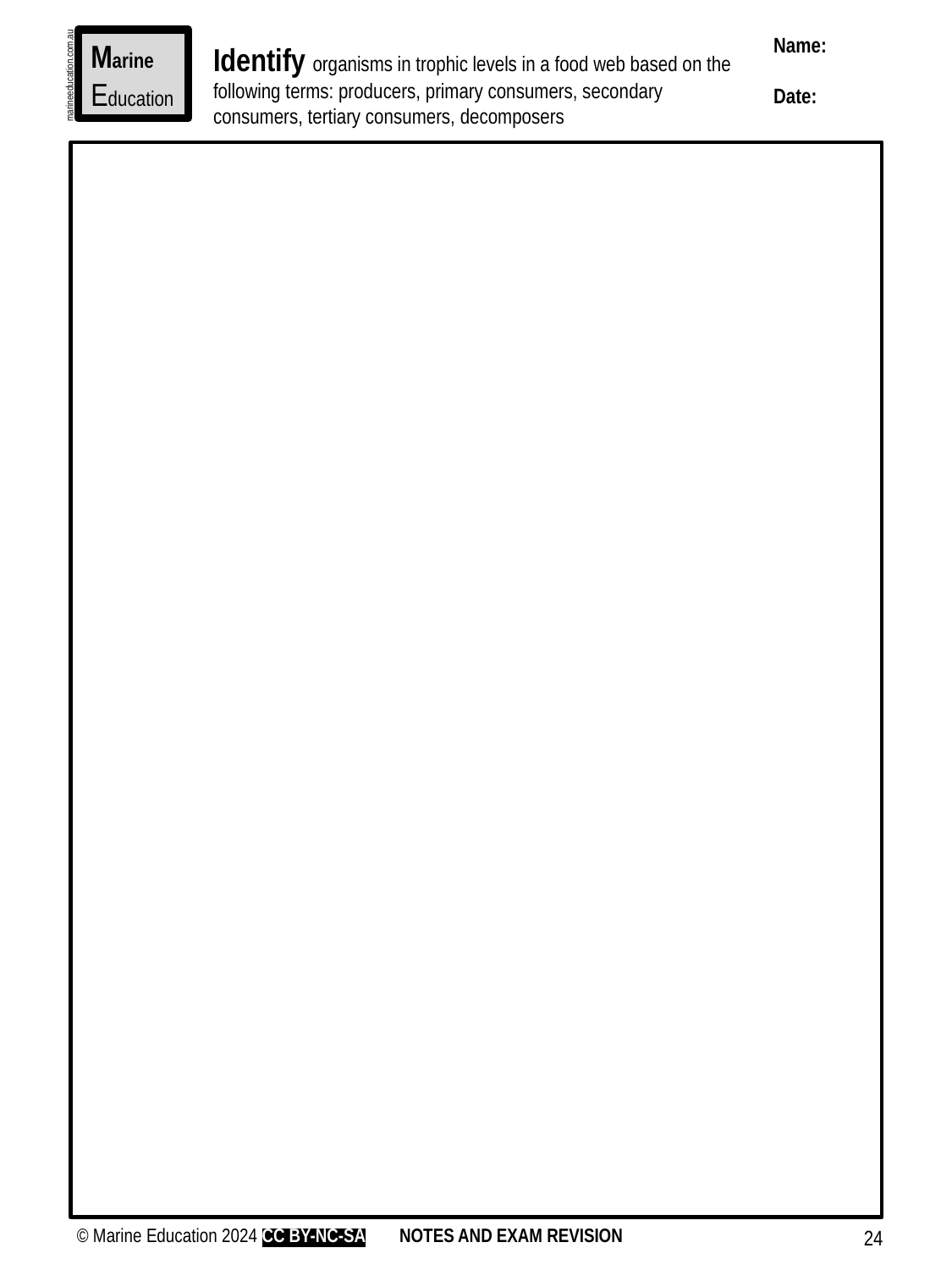

Name:

Date:
Marine
Education
Identify organisms in trophic levels in a food web based on the following terms: producers, primary consumers, secondary consumers, tertiary consumers, decomposers
marineeducation.com.au

© Marine Education 2024 CC BY-NC-SA
NOTES AND EXAM REVISION
24